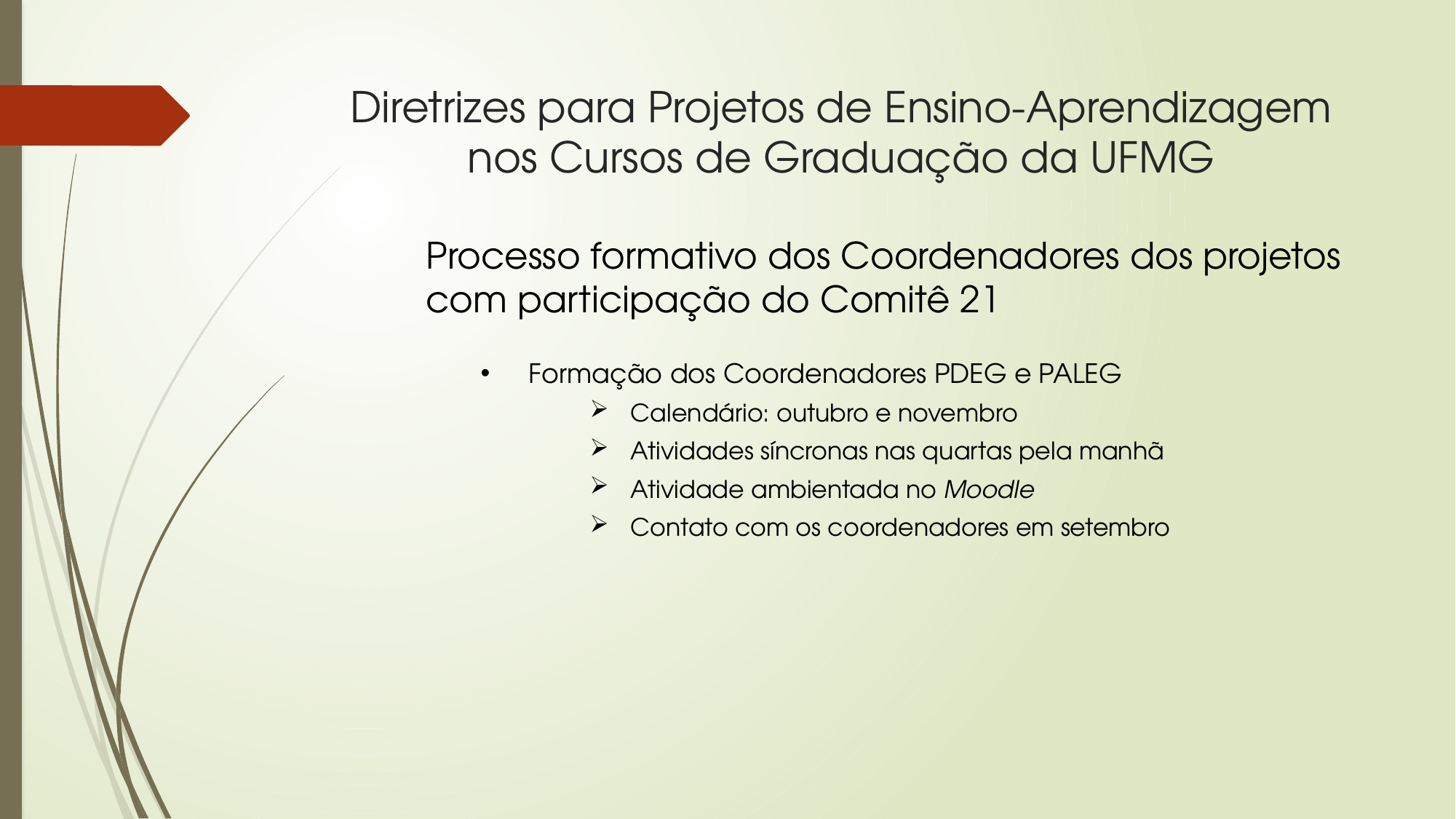

# Diretrizes para Projetos de Ensino-Aprendizagem nos Cursos de Graduação da UFMG
Processo formativo dos Coordenadores dos projetos com participação do Comitê 21
 Formação dos Coordenadores PDEG e PALEG
Calendário: outubro e novembro
Atividades síncronas nas quartas pela manhã
Atividade ambientada no Moodle
Contato com os coordenadores em setembro